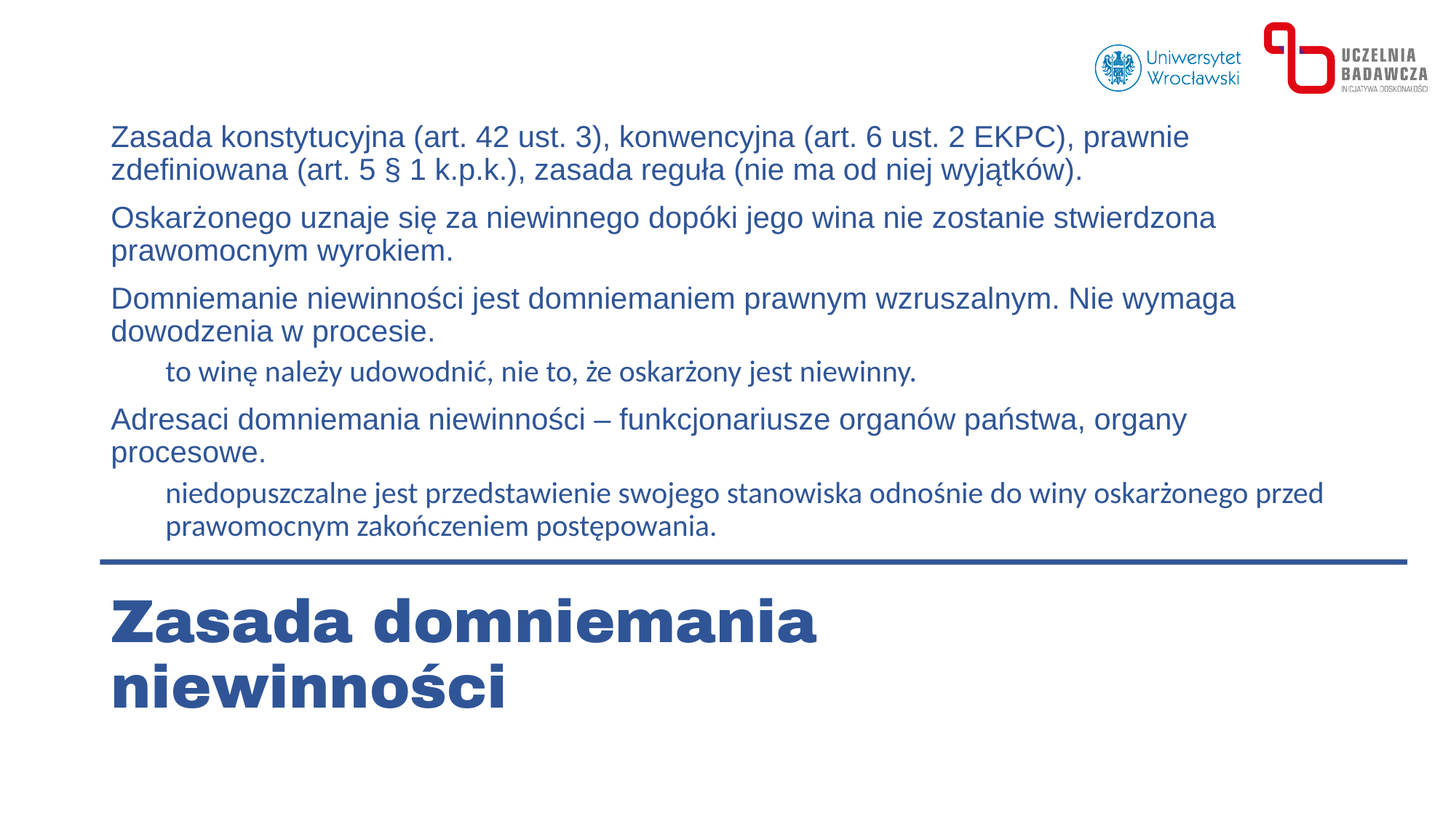

Zasada konstytucyjna (art. 42 ust. 3), konwencyjna (art. 6 ust. 2 EKPC), prawnie zdefiniowana (art. 5 § 1 k.p.k.), zasada reguła (nie ma od niej wyjątków).
Oskarżonego uznaje się za niewinnego dopóki jego wina nie zostanie stwierdzona prawomocnym wyrokiem.
Domniemanie niewinności jest domniemaniem prawnym wzruszalnym. Nie wymaga dowodzenia w procesie.
to winę należy udowodnić, nie to, że oskarżony jest niewinny.
Adresaci domniemania niewinności – funkcjonariusze organów państwa, organy procesowe.
niedopuszczalne jest przedstawienie swojego stanowiska odnośnie do winy oskarżonego przed prawomocnym zakończeniem postępowania.
# Zasada domniemania niewinności